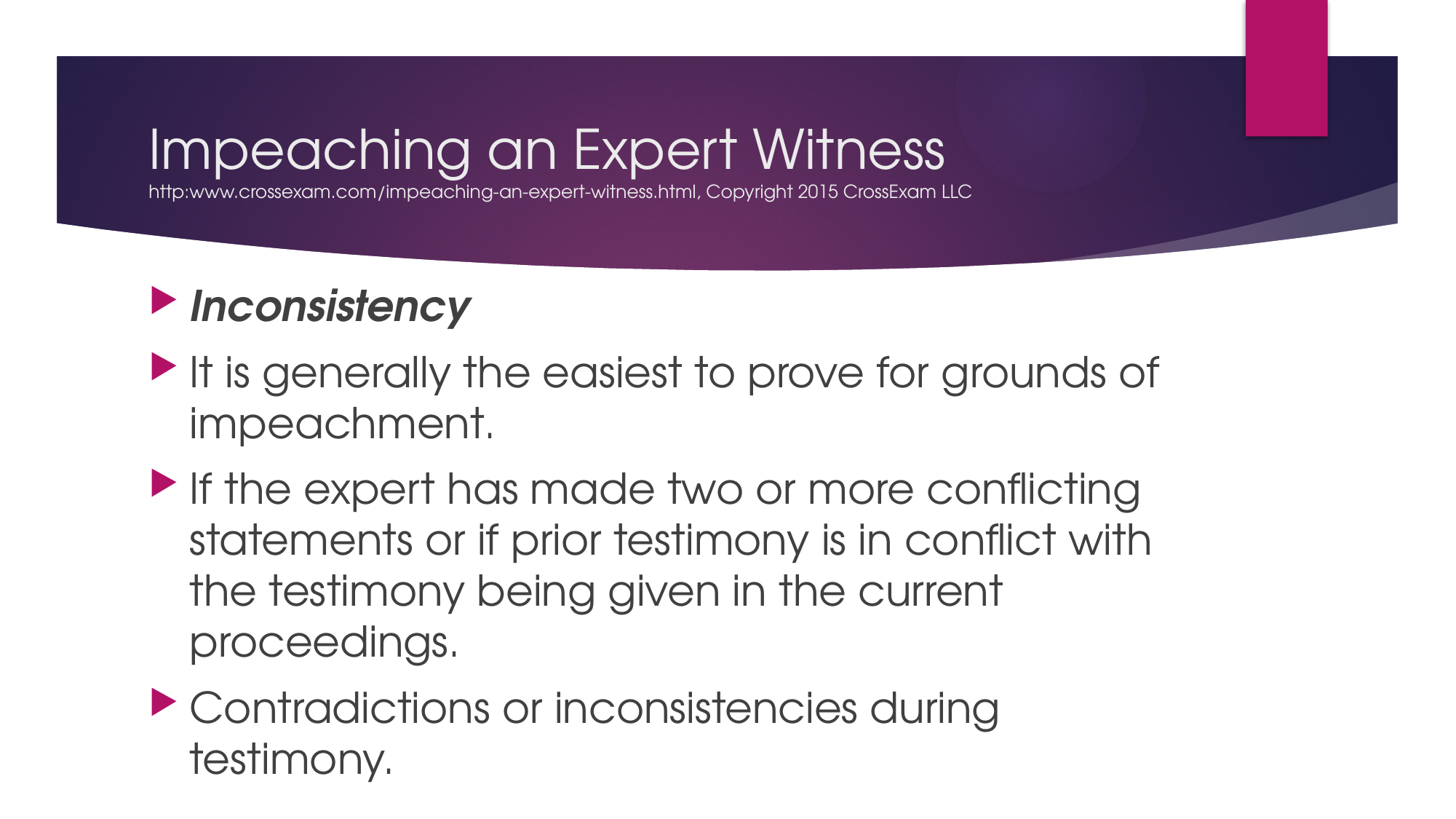

# Impeaching an Expert Witness http:www.crossexam.com/impeaching-an-expert-witness.html, Copyright 2015 CrossExam LLC
Inconsistency
It is generally the easiest to prove for grounds of impeachment.
If the expert has made two or more conflicting statements or if prior testimony is in conflict with the testimony being given in the current proceedings.
Contradictions or inconsistencies during testimony.